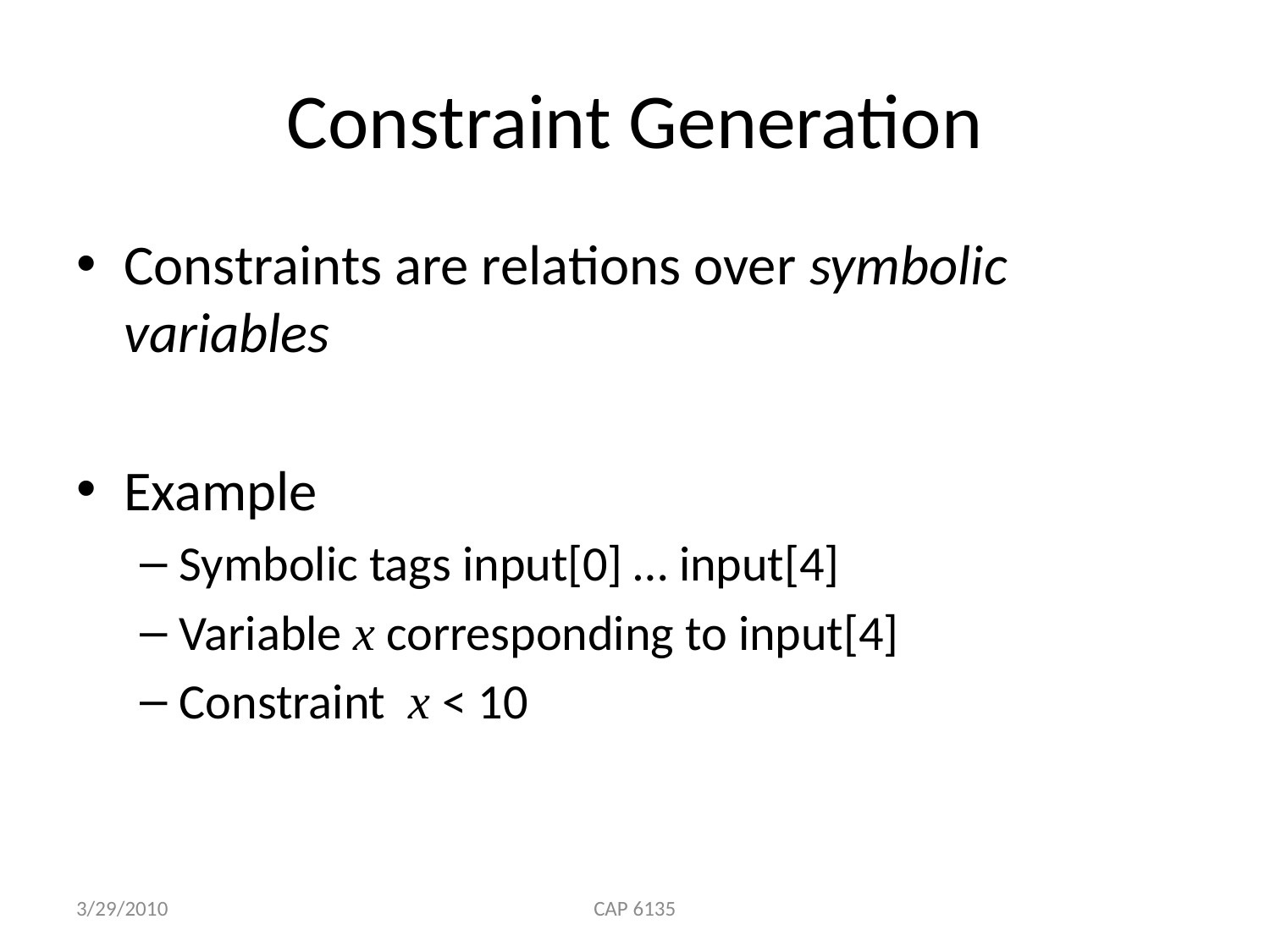

# Constraint Generation
Constraints are relations over symbolic variables

Example
Symbolic tags input[0] … input[4]
Variable x corresponding to input[4]
Constraint  x < 10

3/29/2010
CAP 6135